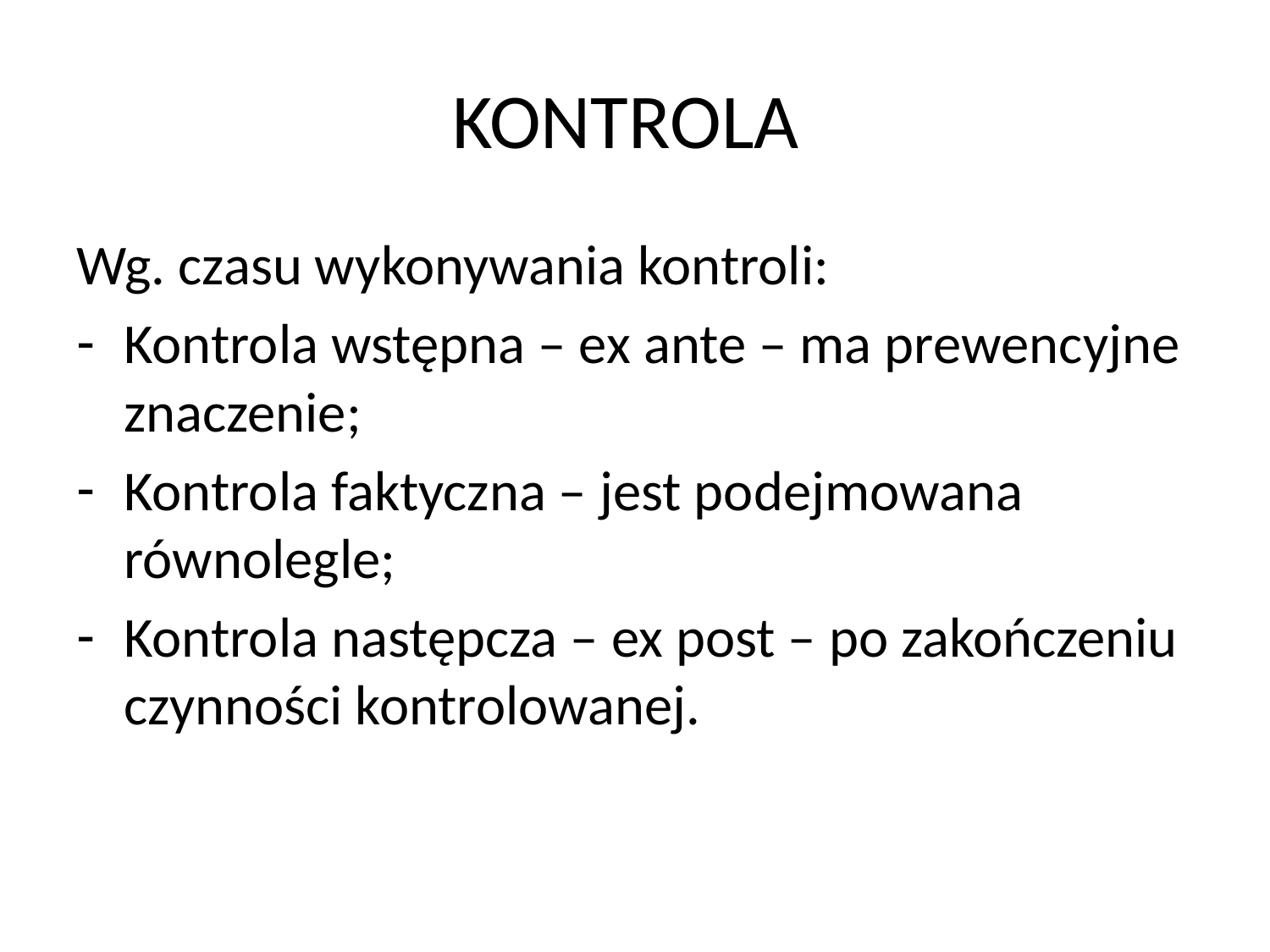

# KONTROLA
Wg. czasu wykonywania kontroli:
Kontrola wstępna – ex ante – ma prewencyjne znaczenie;
Kontrola faktyczna – jest podejmowana równolegle;
Kontrola następcza – ex post – po zakończeniu czynności kontrolowanej.